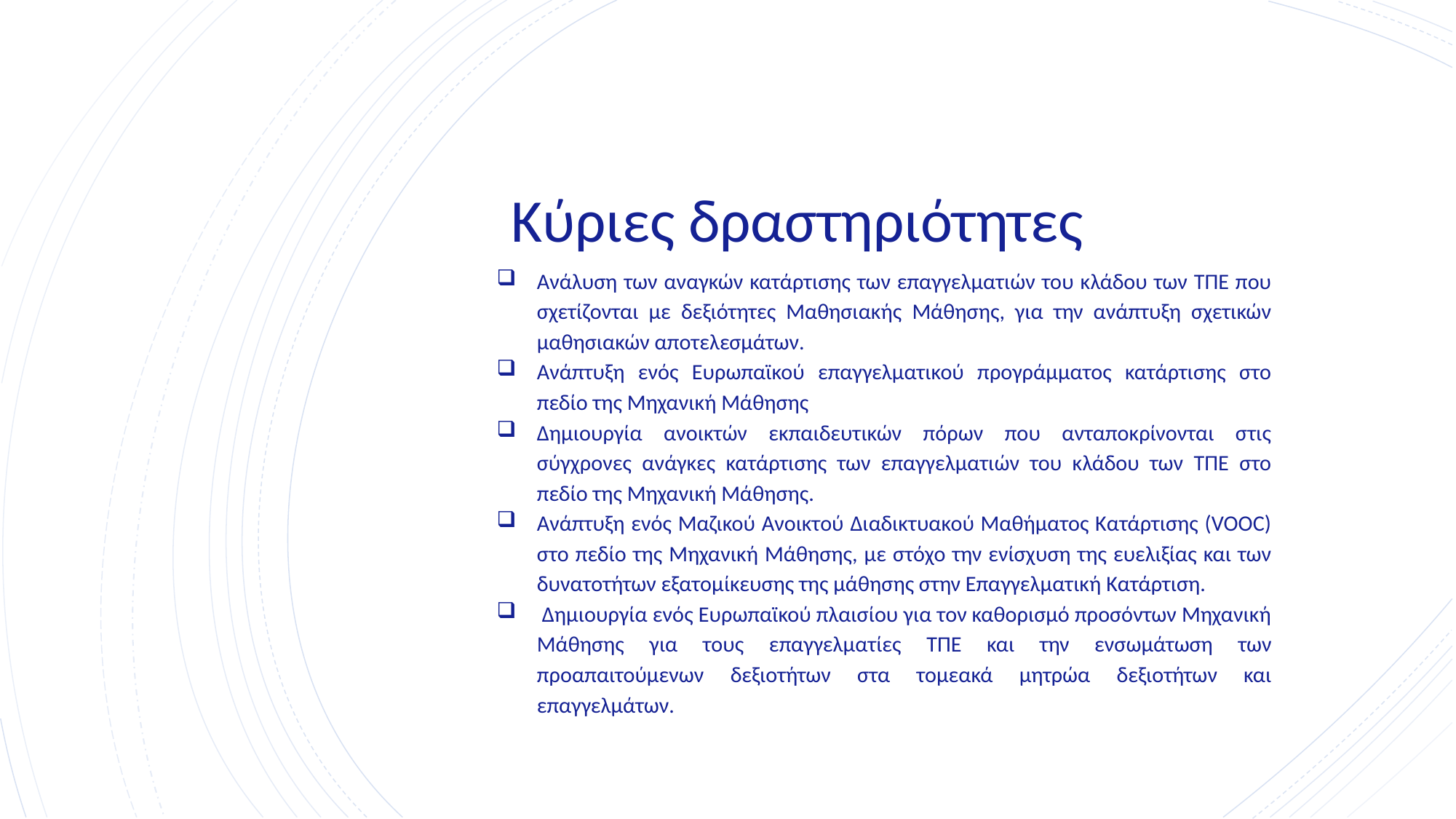

# Κύριες δραστηριότητες
Ανάλυση των αναγκών κατάρτισης των επαγγελματιών του κλάδου των ΤΠΕ που σχετίζονται με δεξιότητες Μαθησιακής Μάθησης, για την ανάπτυξη σχετικών μαθησιακών αποτελεσμάτων.
Ανάπτυξη ενός Ευρωπαϊκού επαγγελματικού προγράμματος κατάρτισης στο πεδίο της Μηχανική Μάθησης
Δημιουργία ανοικτών εκπαιδευτικών πόρων που ανταποκρίνονται στις σύγχρονες ανάγκες κατάρτισης των επαγγελματιών του κλάδου των ΤΠΕ στο πεδίο της Μηχανική Μάθησης.
Ανάπτυξη ενός Μαζικού Ανοικτού Διαδικτυακού Μαθήματος Κατάρτισης (VOOC) στο πεδίο της Μηχανική Μάθησης, με στόχο την ενίσχυση της ευελιξίας και των δυνατοτήτων εξατομίκευσης της μάθησης στην Επαγγελματική Κατάρτιση.
 Δημιουργία ενός Ευρωπαϊκού πλαισίου για τον καθορισμό προσόντων Μηχανική Μάθησης για τους επαγγελματίες ΤΠΕ και την ενσωμάτωση των προαπαιτούμενων δεξιοτήτων στα τομεακά μητρώα δεξιοτήτων και επαγγελμάτων.